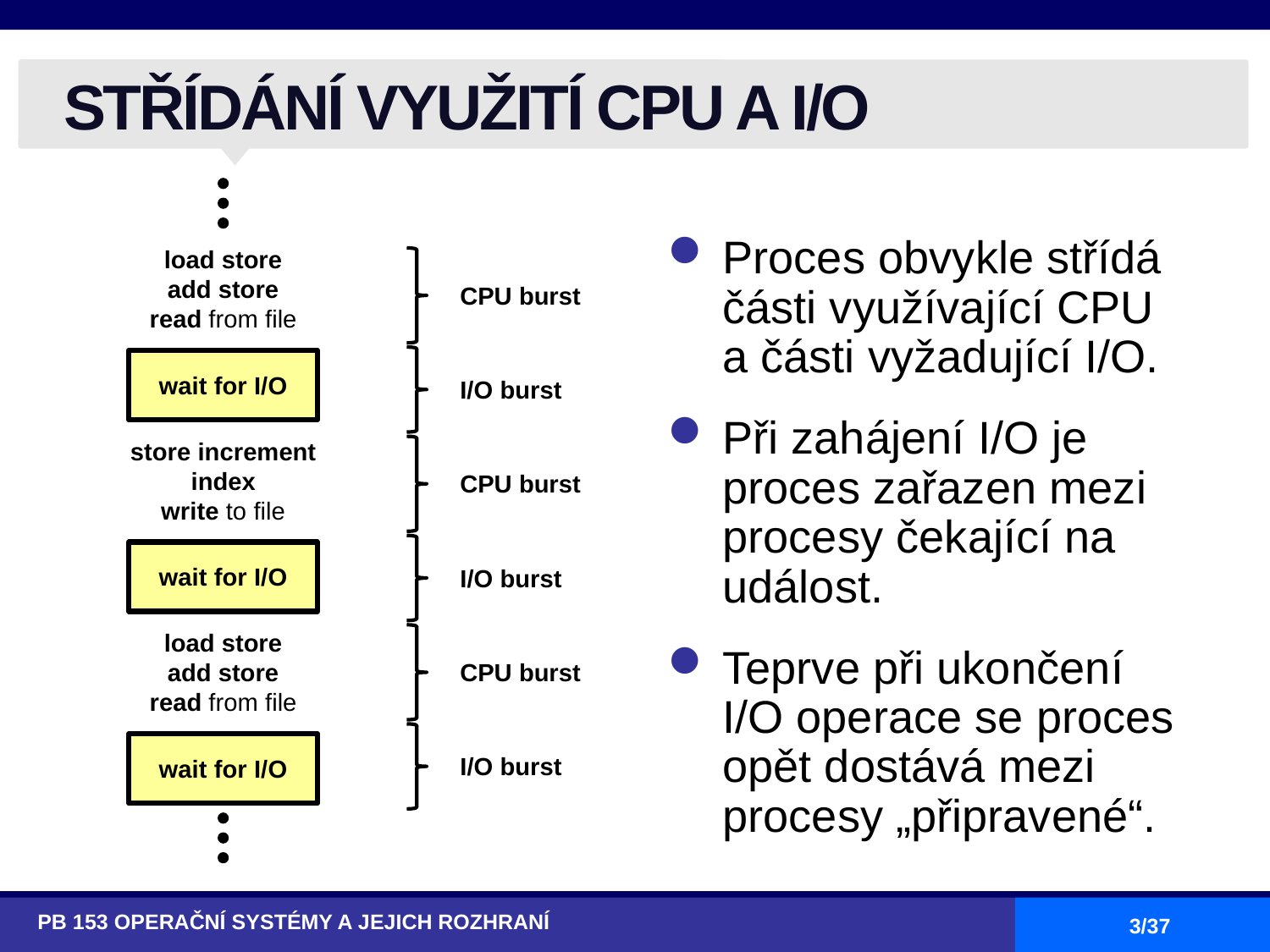

# STŘÍDÁNÍ VYUŽITÍ CPU A I/O

Proces obvykle střídá části využívající CPU a části vyžadující I/O.
Při zahájení I/O je proces zařazen mezi procesy čekající na událost.
Teprve při ukončení I/O operace se proces opět dostává mezi procesy „připravené“.
load store
add store
read from file

CPU burst

wait for I/O
I/O burst
store increment
index
write to file

CPU burst

wait for I/O
I/O burst
load store
add store
read from file

CPU burst

wait for I/O
I/O burst

PB 153 OPERAČNÍ SYSTÉMY A JEJICH ROZHRANÍ